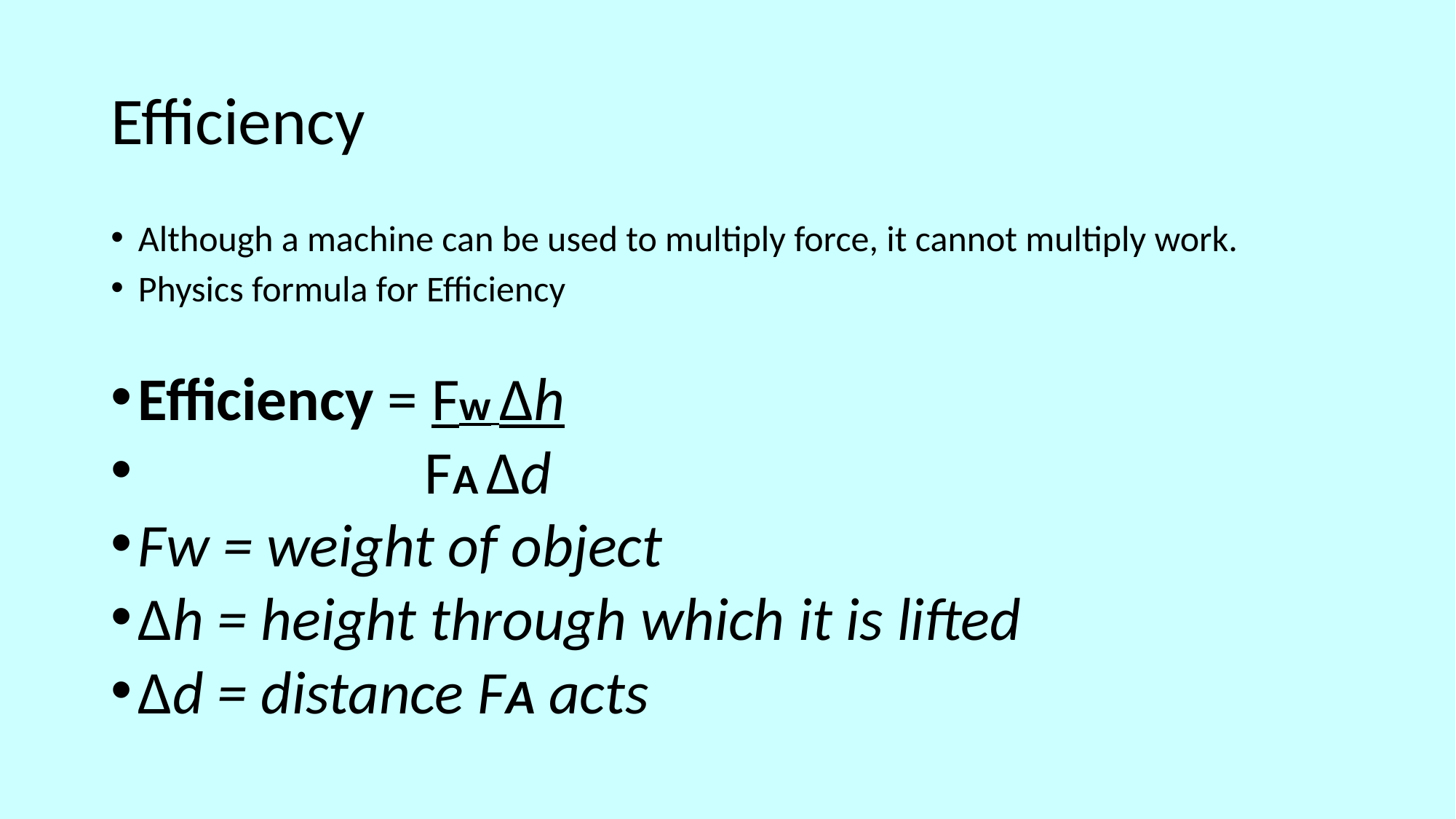

# Efficiency
Although a machine can be used to multiply force, it cannot multiply work.
Physics formula for Efficiency

Efficiency = Fw Δh
                     FA Δd
Fw = weight of object
Δh = height through which it is lifted
Δd = distance FA acts